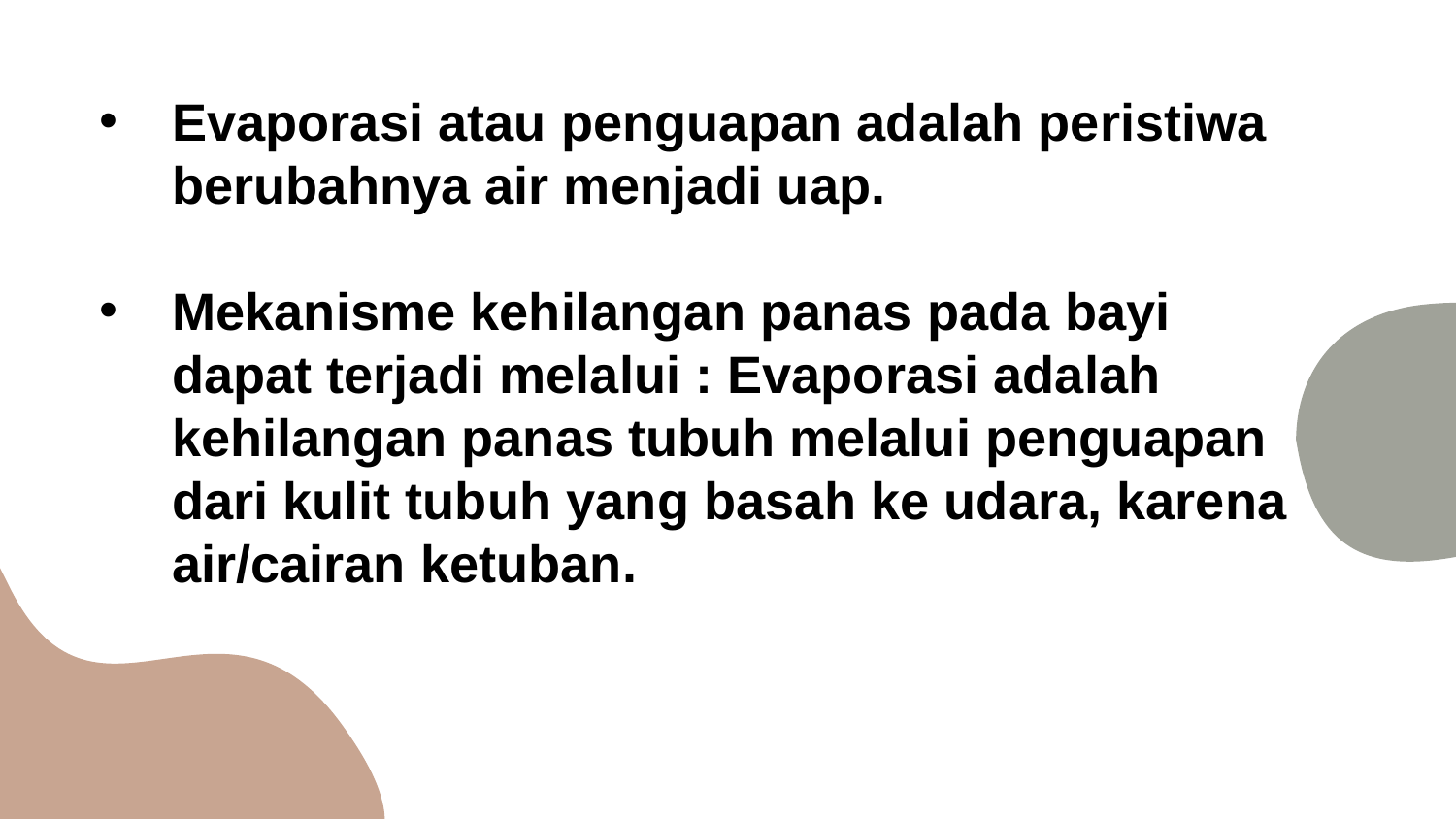

Evaporasi atau penguapan adalah peristiwa berubahnya air menjadi uap.

Mekanisme kehilangan panas pada bayi dapat terjadi melalui : Evaporasi adalah kehilangan panas tubuh melalui penguapan dari kulit tubuh yang basah ke udara, karena air/cairan ketuban.